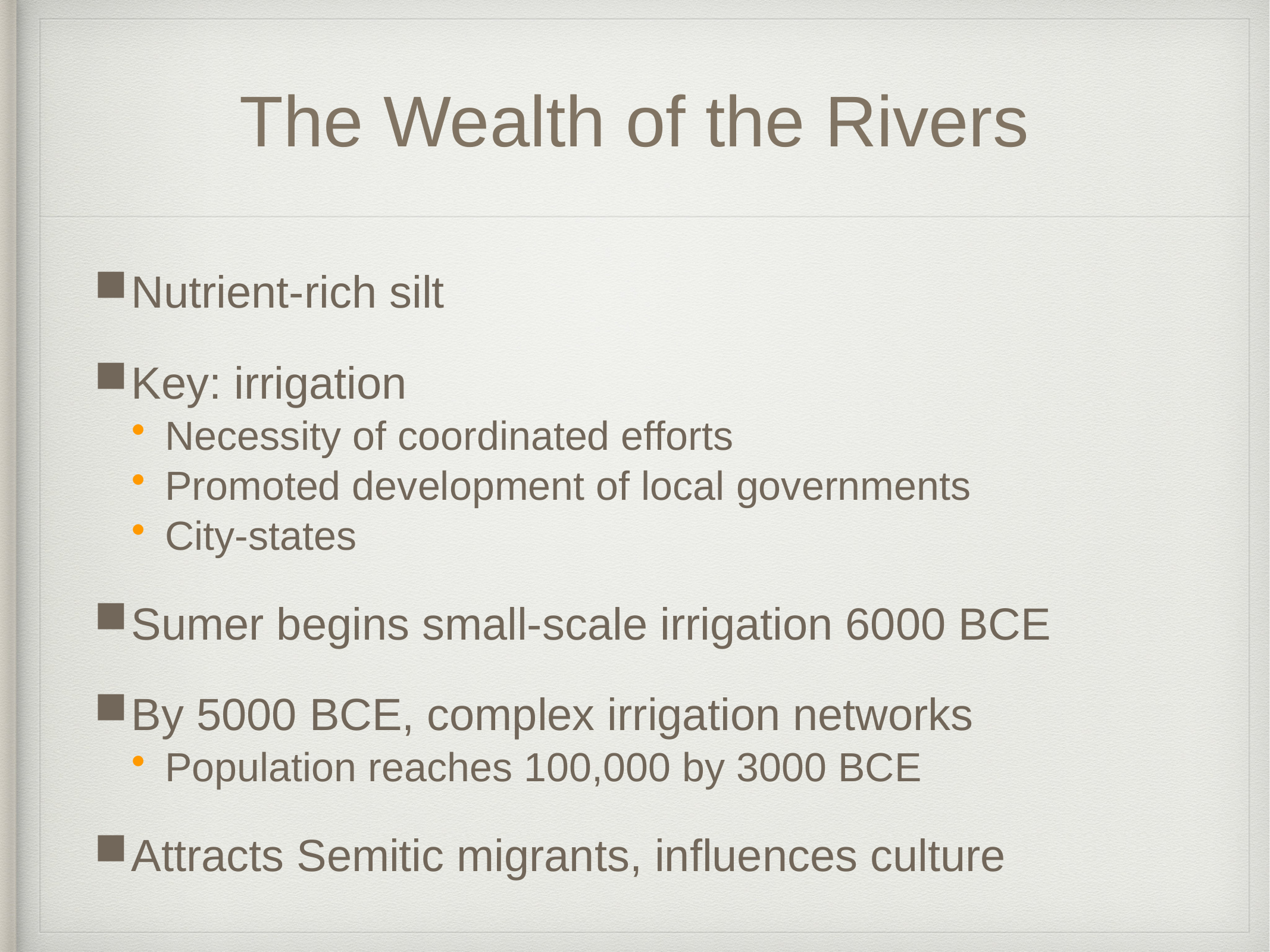

# The Wealth of the Rivers
Nutrient-rich silt
Key: irrigation
Necessity of coordinated efforts
Promoted development of local governments
City-states
Sumer begins small-scale irrigation 6000 BCE
By 5000 BCE, complex irrigation networks
Population reaches 100,000 by 3000 BCE
Attracts Semitic migrants, influences culture